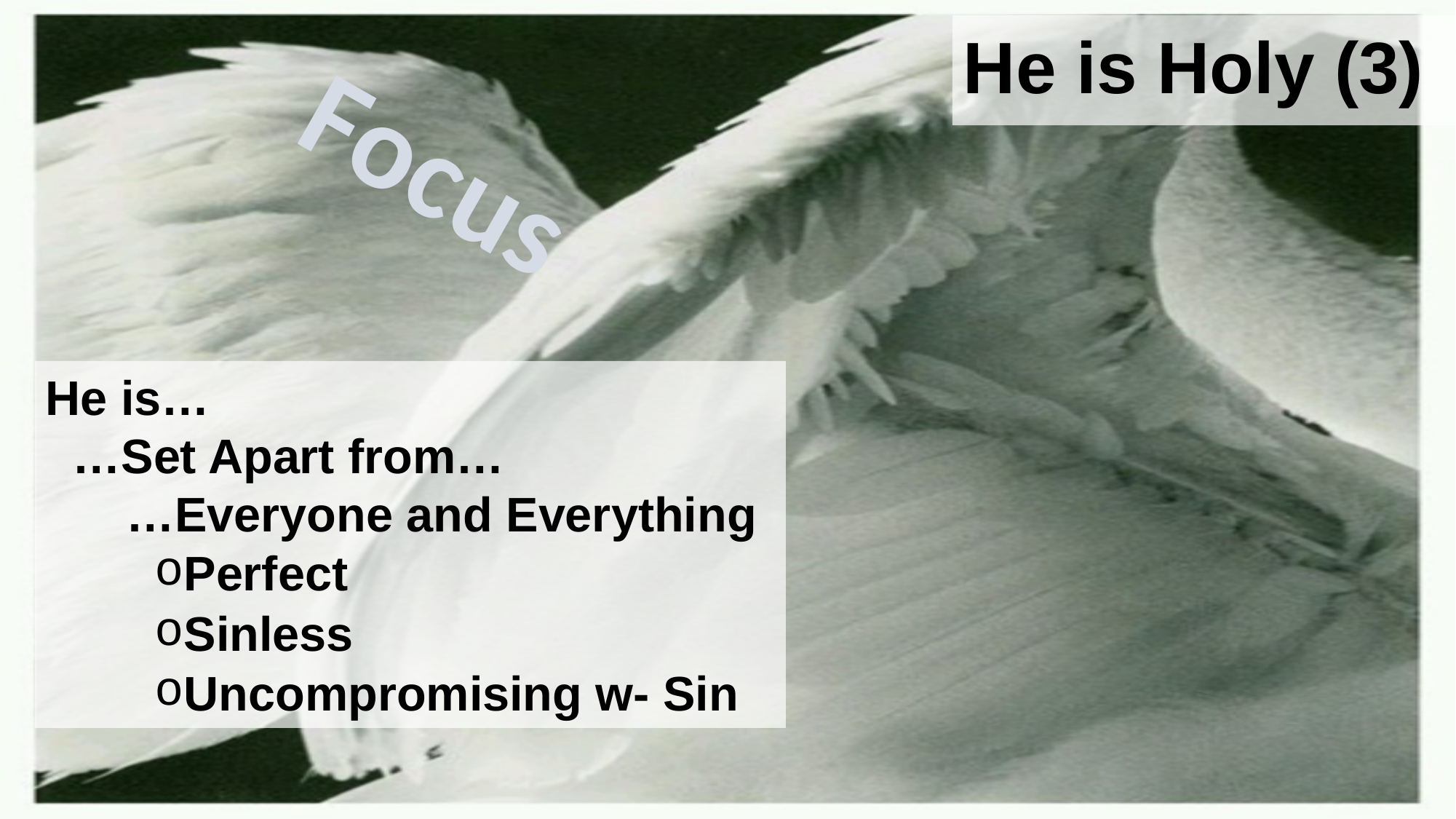

# He is Holy (3)
Focus
He is…
  …Set Apart from…
      …Everyone and Everything
Perfect
Sinless
Uncompromising w- Sin